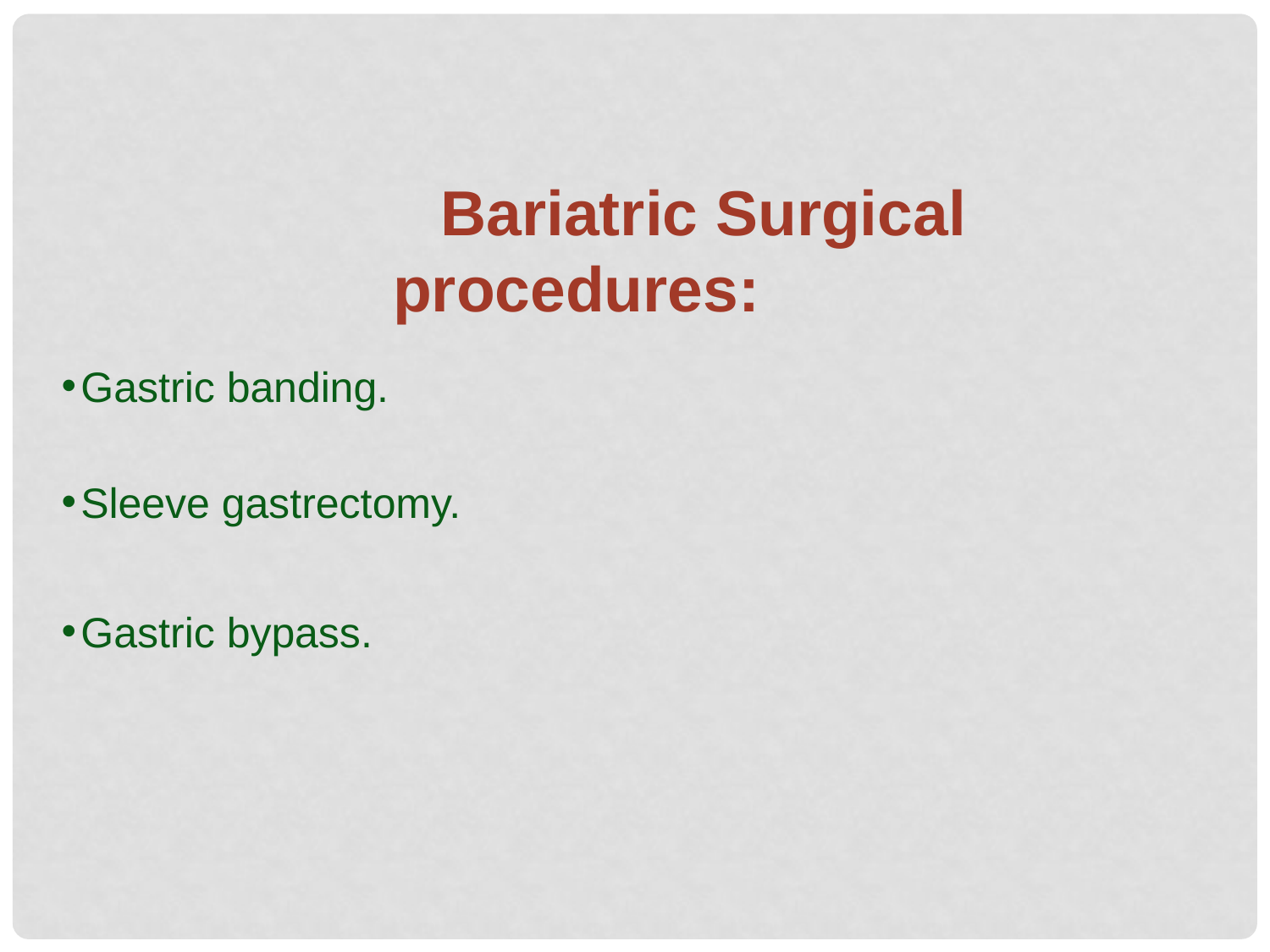

Bariatric Surgical procedures:
Gastric banding.
Sleeve gastrectomy.

Gastric bypass.